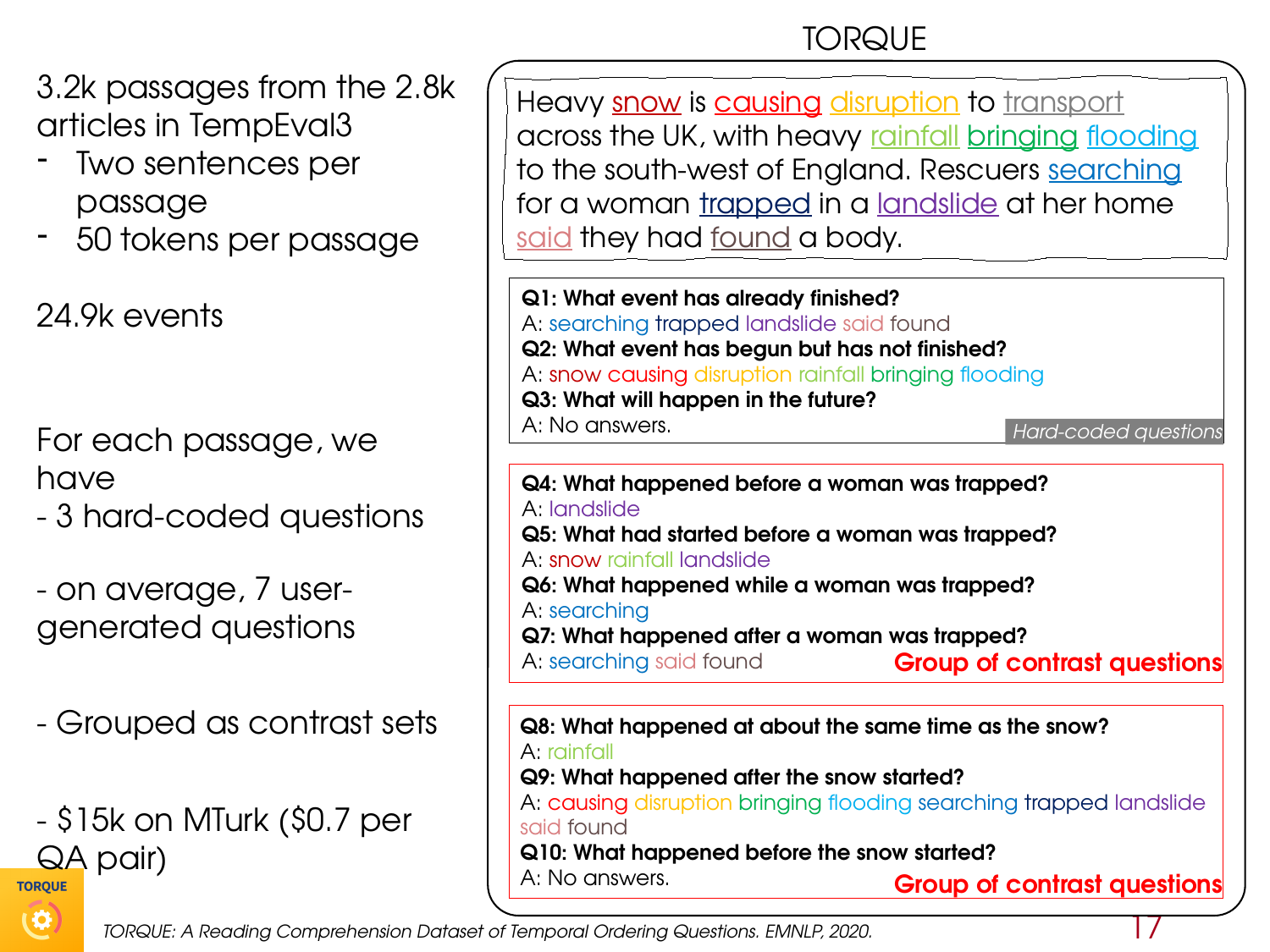

TORQUE
3.2k passages from the 2.8k articles in TempEval3
Two sentences per passage
50 tokens per passage

24.9k events

Heavy snow is causing disruption to transport across the UK, with heavy rainfall bringing flooding to the south-west of England. Rescuers searching for a woman trapped in a landslide at her home said they had found a body.
Q1: What event has already finished?
A: searching trapped landslide said found
Q2: What event has begun but has not finished?
A: snow causing disruption rainfall bringing flooding
Q3: What will happen in the future?
A: No answers.
Hard-coded questions

For each passage, we have
- 3 hard-coded questions
Q4: What happened before a woman was trapped?
A: landslide
Q5: What had started before a woman was trapped?
A: snow rainfall landslide
Q6: What happened while a woman was trapped?
A: searching
Q7: What happened after a woman was trapped?
A: searching said found

Q8: What happened at about the same time as the snow?
A: rainfall
Q9: What happened after the snow started?
A: causing disruption bringing flooding searching trapped landslide said found
Q10: What happened before the snow started?
A: No answers.
- on average, 7 user-generated questions
Group of contrast questions
- Grouped as contrast sets
- $15k on MTurk ($0.7 per QA pair)
Group of contrast questions